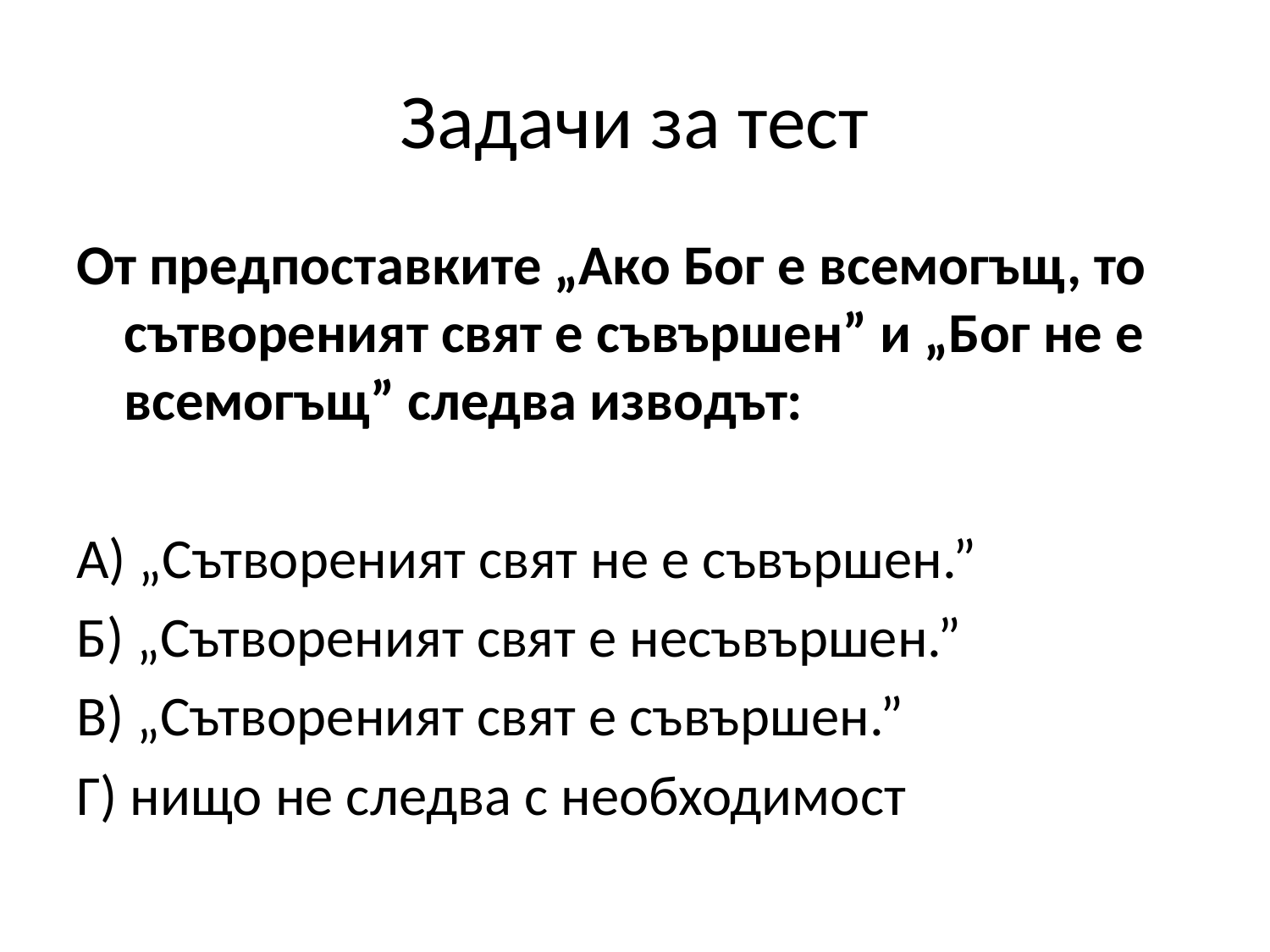

# Задачи за тест
От предпоставките „Ако Бог е всемогъщ, то сътвореният свят е съвършен” и „Бог не е всемогъщ” следва изводът:

А) „Сътвореният свят не е съвършен.”
Б) „Сътвореният свят е несъвършен.”
В) „Сътвореният свят е съвършен.”
Г) нищо не следва с необходимост